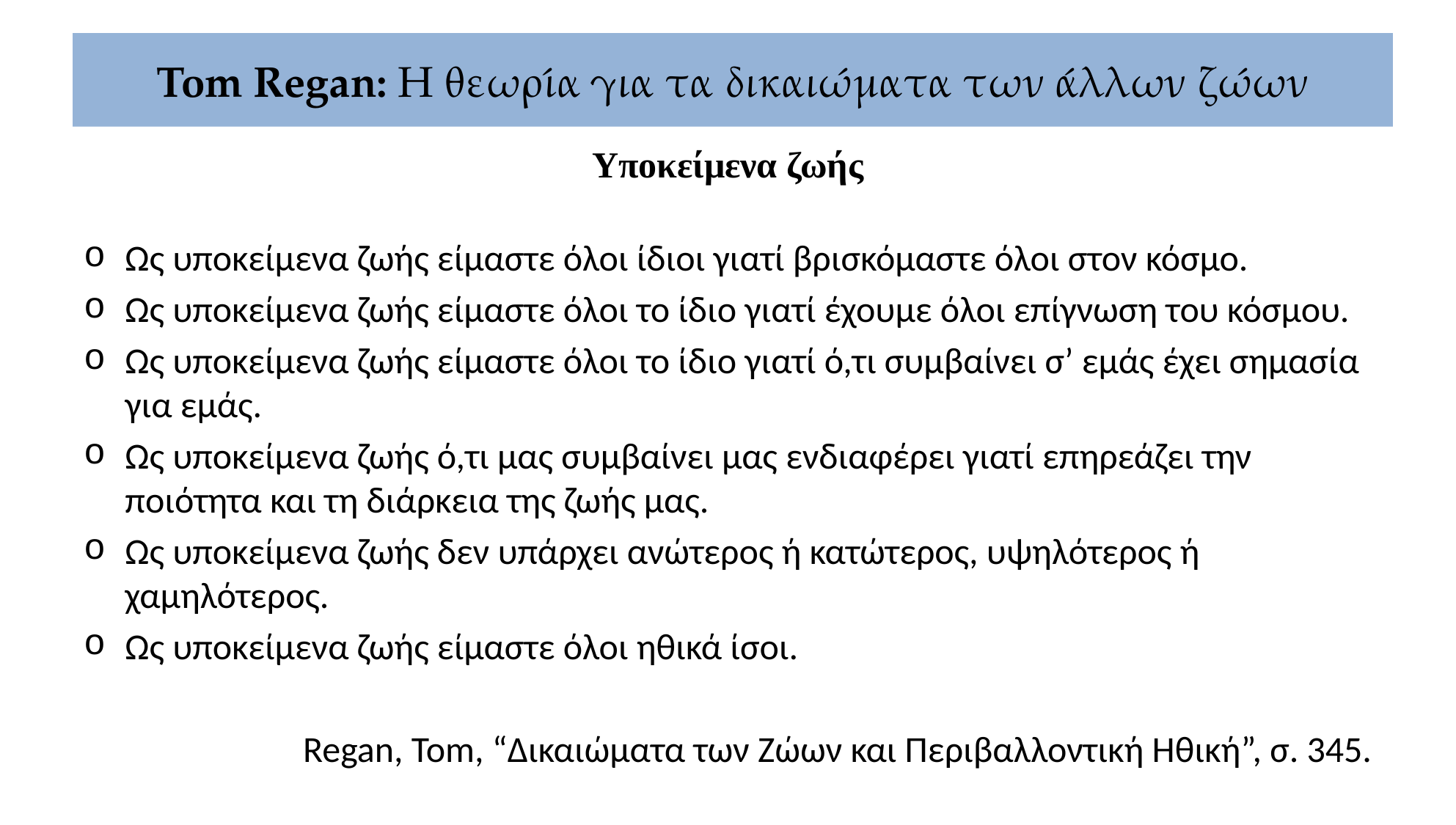

# Tom Regan: Η θεωρία για τα δικαιώματα των άλλων ζώων
Υποκείμενα ζωής

Ως υποκείμενα ζωής είμαστε όλοι ίδιοι γιατί βρισκόμαστε όλοι στον κόσμο.
Ως υποκείμενα ζωής είμαστε όλοι το ίδιο γιατί έχουμε όλοι επίγνωση του κόσμου.
Ως υποκείμενα ζωής είμαστε όλοι το ίδιο γιατί ό,τι συμβαίνει σ’ εμάς έχει σημασία για εμάς.
Ως υποκείμενα ζωής ό,τι μας συμβαίνει μας ενδιαφέρει γιατί επηρεάζει την ποιότητα και τη διάρκεια της ζωής μας.
Ως υποκείμενα ζωής δεν υπάρχει ανώτερος ή κατώτερος, υψηλότερος ή χαμηλότερος.
Ως υποκείμενα ζωής είμαστε όλοι ηθικά ίσοι.

Regan, Tom, “Δικαιώματα των Ζώων και Περιβαλλοντική Ηθική”, σ. 345.